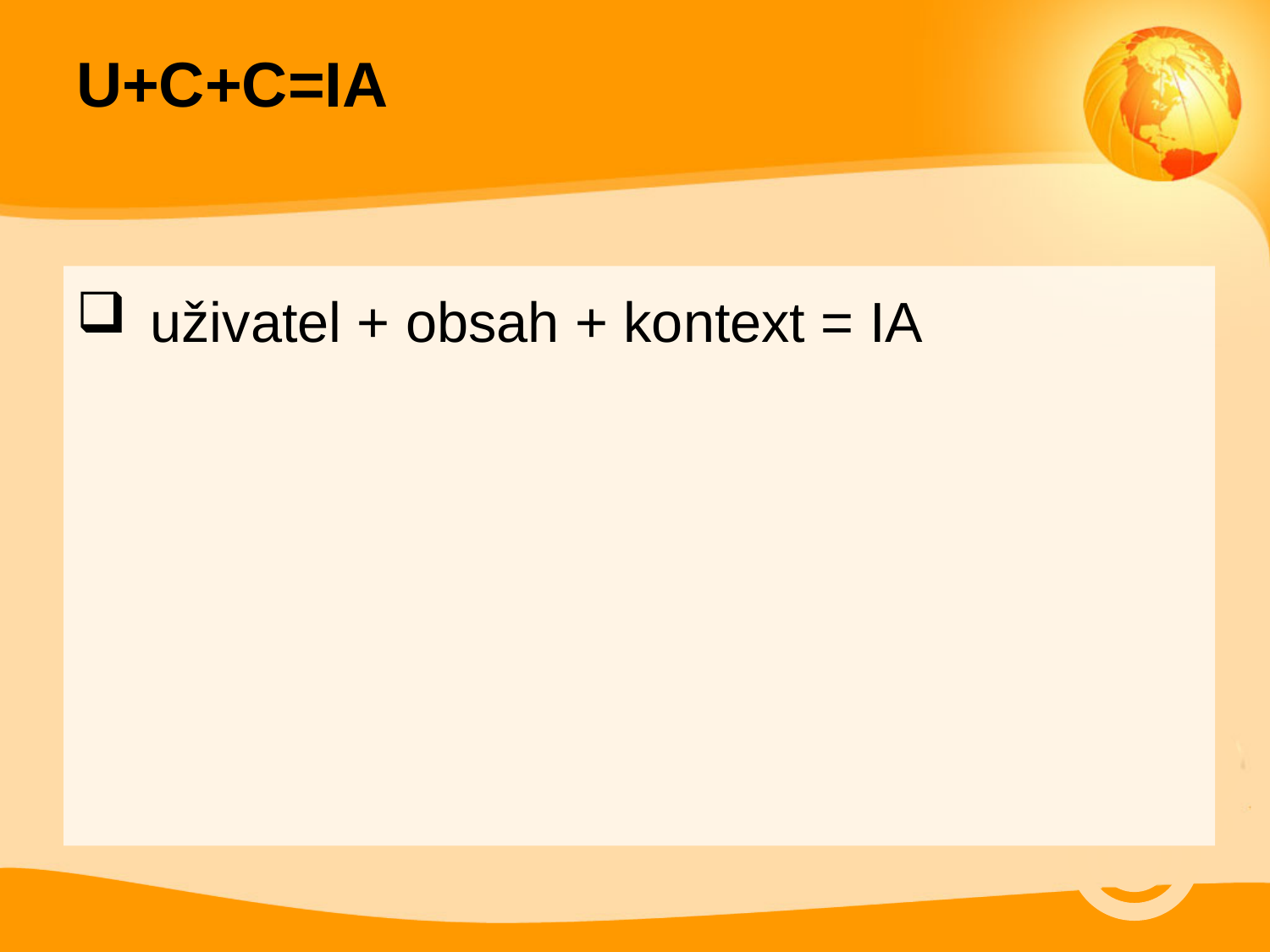

# U+C+C=IA
uživatel + obsah + kontext = IA